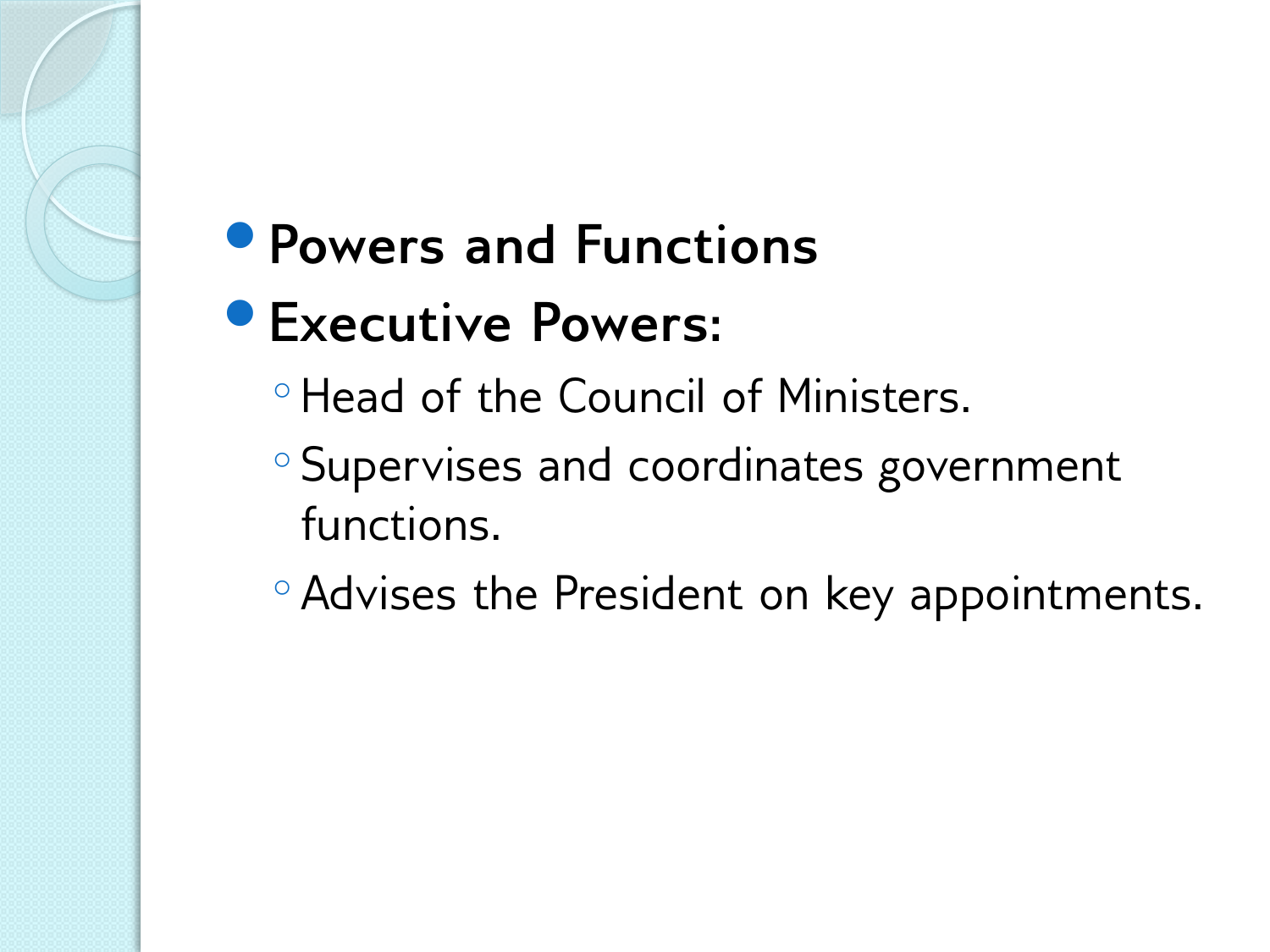

#
Powers and Functions
Executive Powers:
Head of the Council of Ministers.
Supervises and coordinates government functions.
Advises the President on key appointments.